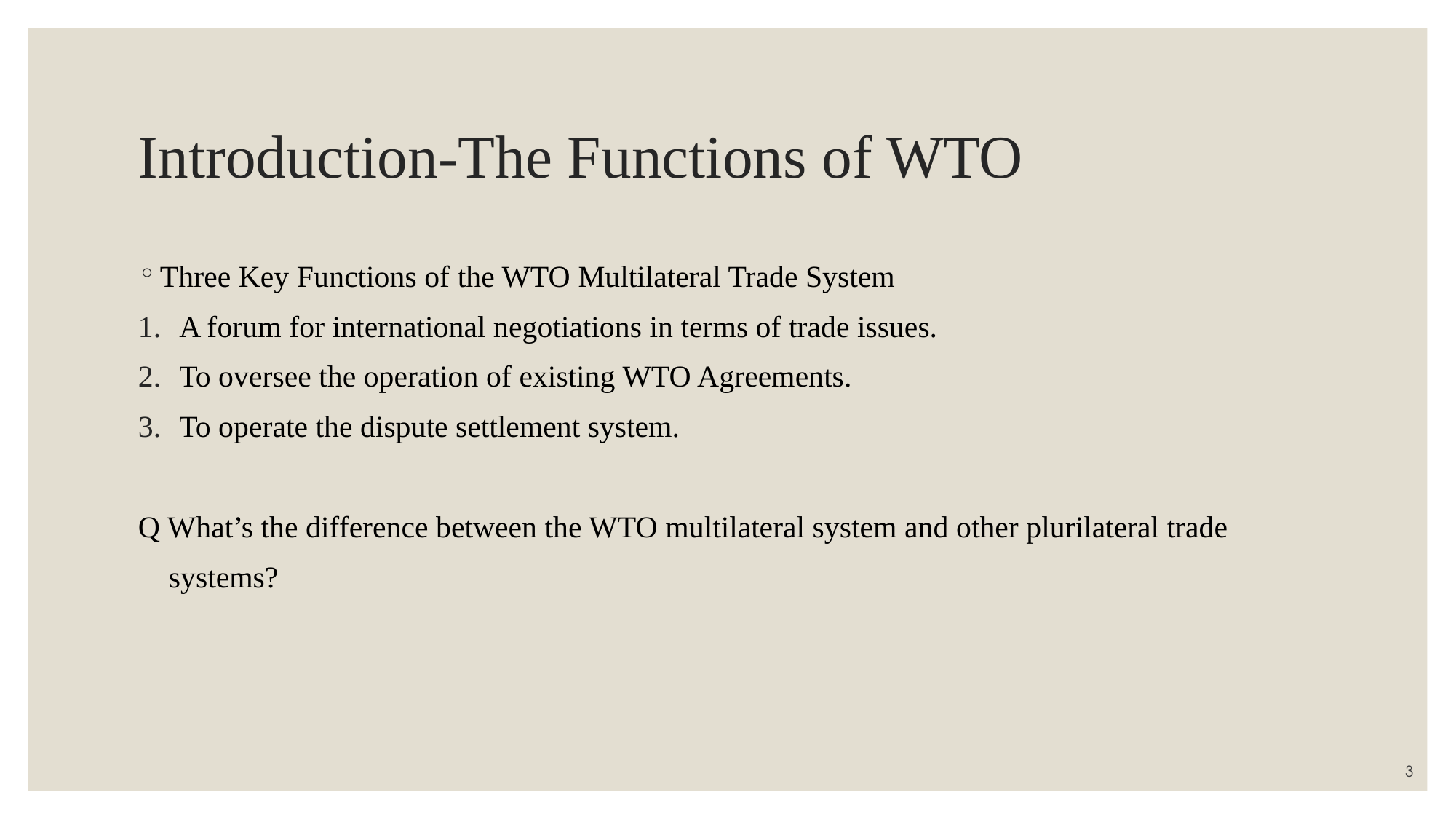

# Introduction-The Functions of WTO
Three Key Functions of the WTO Multilateral Trade System
A forum for international negotiations in terms of trade issues.
To oversee the operation of existing WTO Agreements.
To operate the dispute settlement system.

Q What’s the difference between the WTO multilateral system and other plurilateral trade
    systems?
3